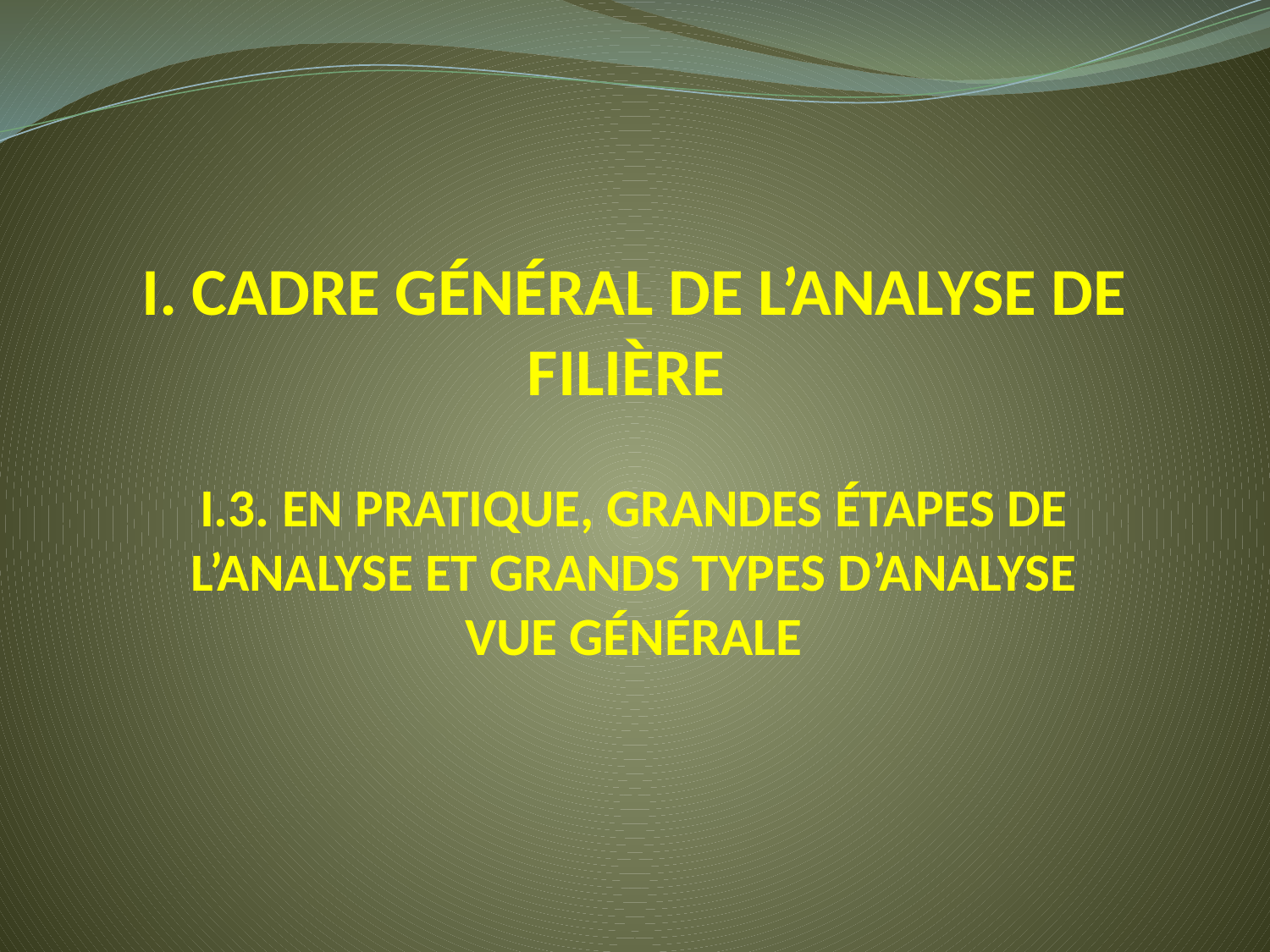

# I. Cadre général de l’analyse de filière I.3. En pratique, Grandes étapes de l’analyse et grands types d’analyse Vue générale